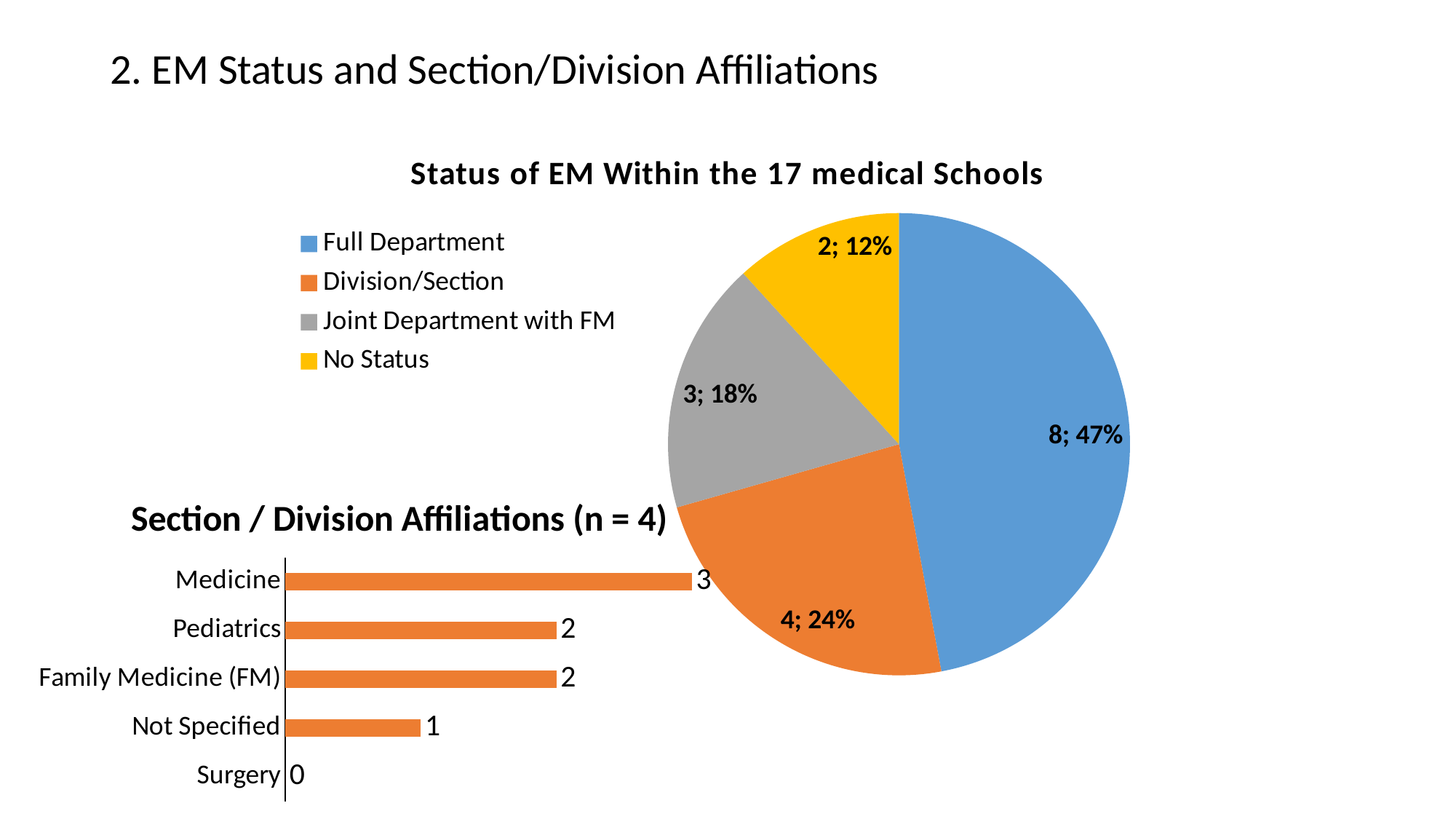

# 2. EM Status and Section/Division Affiliations

### Chart: Status of EM Within the 17 medical Schools

| Category |  |
|---|---|
| Full Department | 8.0 |
| Division/Section | 4.0 |
| Joint Department with FM | 3.0 |
| No Status | 2.0 |

### Chart: Section / Division Affiliations (n = 4)

| Category |  |
|---|---|
| Surgery | 0.0 |
| Not Specified | 1.0 |
| Family Medicine (FM) | 2.0 |
| Pediatrics | 2.0 |
| Medicine | 3.0 |